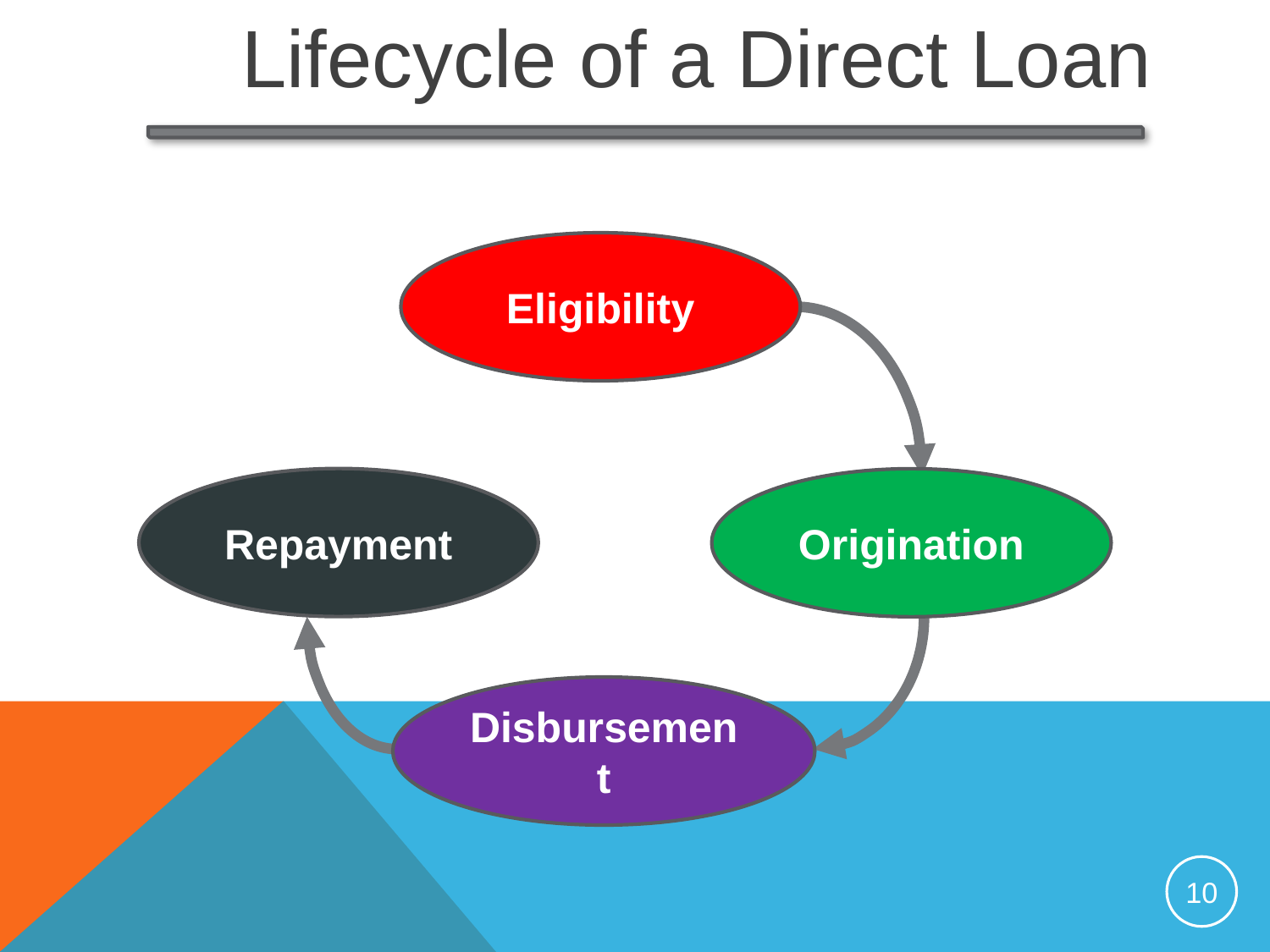

Lifecycle of a Direct Loan

Eligibility

Repayment
Origination

Disbursement
10